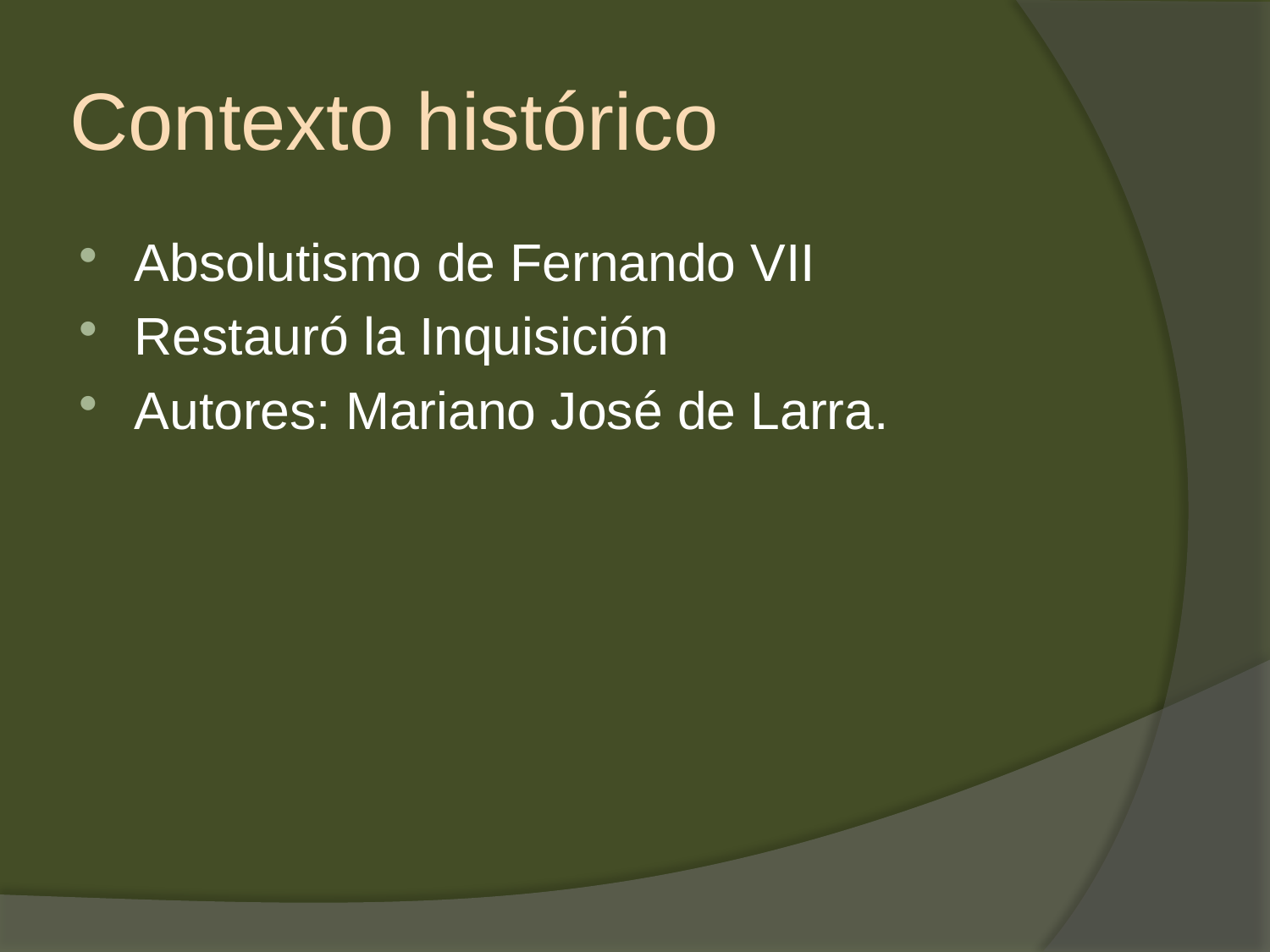

# Contexto histórico
Absolutismo de Fernando VII
Restauró la Inquisición
Autores: Mariano José de Larra.